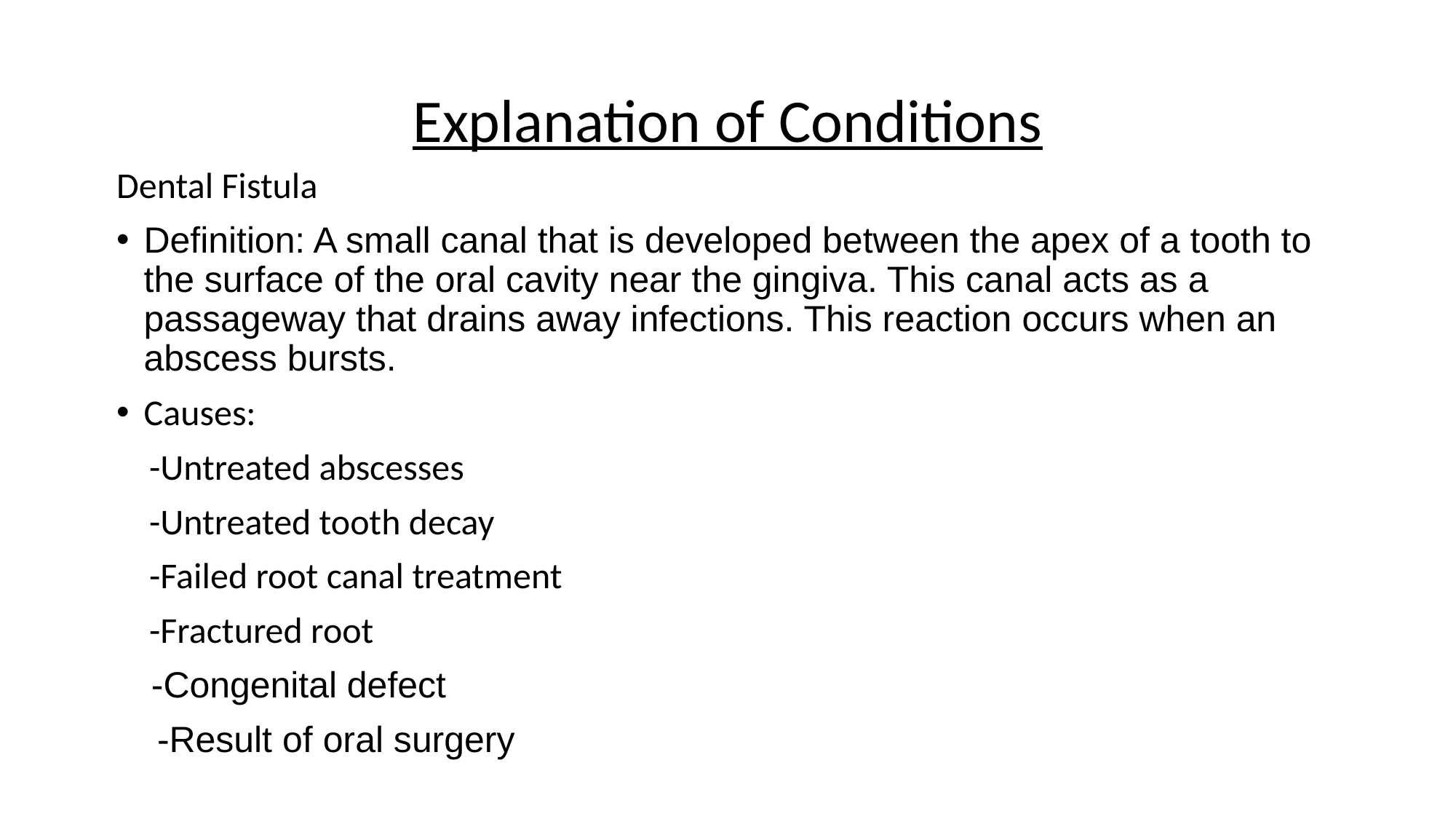

# Explanation of Conditions
Dental Fistula
Definition: A small canal that is developed between the apex of a tooth to the surface of the oral cavity near the gingiva. This canal acts as a passageway that drains away infections. This reaction occurs when an abscess bursts.
Causes:
    -Untreated abscesses
    -Untreated tooth decay
    -Failed root canal treatment
    -Fractured root
    -Congenital defect
    -Result of oral surgery